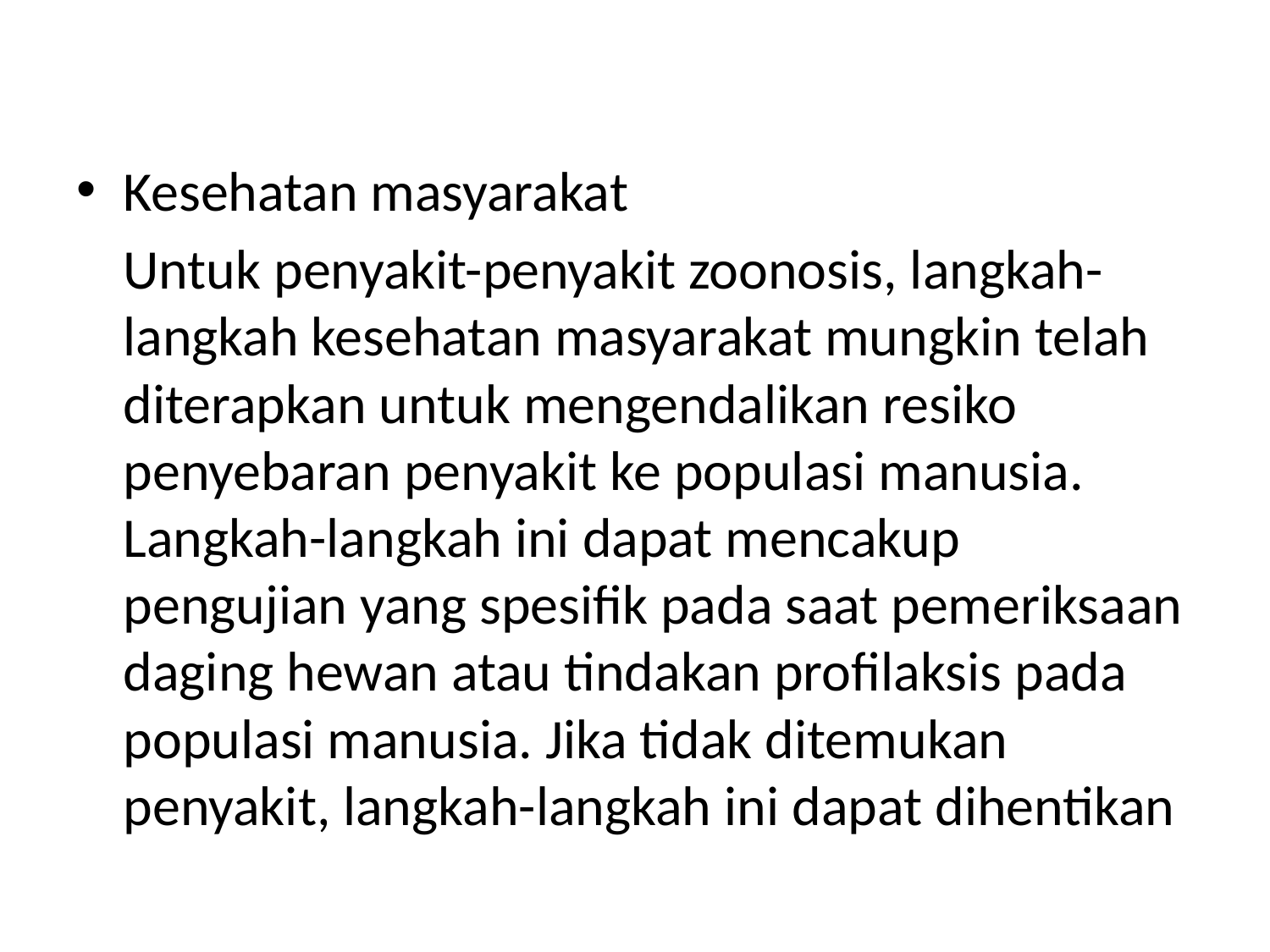

Kesehatan masyarakat
	Untuk penyakit-penyakit zoonosis, langkah-langkah kesehatan masyarakat mungkin telah diterapkan untuk mengendalikan resiko penyebaran penyakit ke populasi manusia. Langkah-langkah ini dapat mencakup pengujian yang spesifik pada saat pemeriksaan daging hewan atau tindakan profilaksis pada populasi manusia. Jika tidak ditemukan penyakit, langkah-langkah ini dapat dihentikan